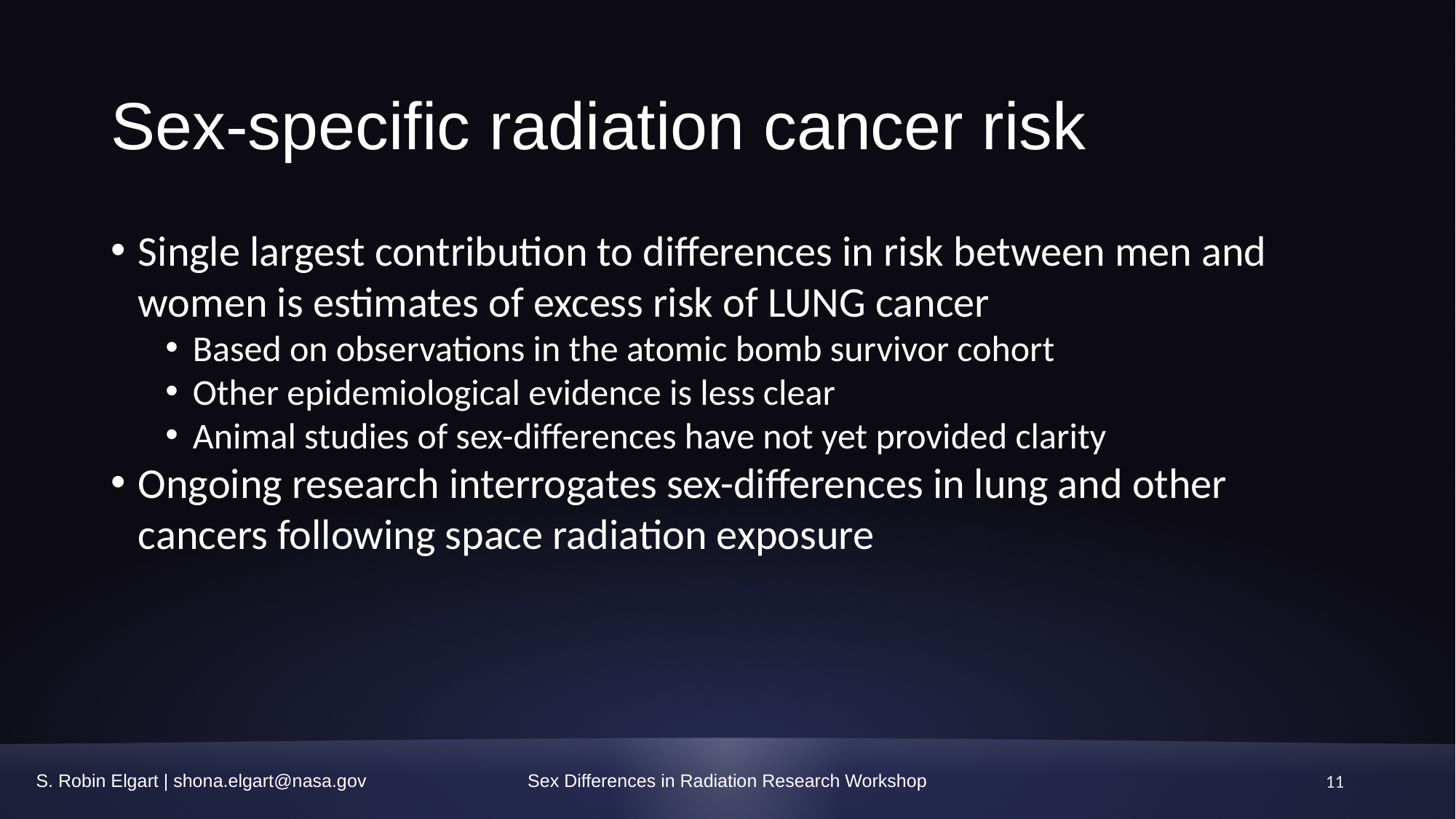

# Sex-specific radiation cancer risk
Single largest contribution to differences in risk between men and women is estimates of excess risk of LUNG cancer
Based on observations in the atomic bomb survivor cohort
Other epidemiological evidence is less clear
Animal studies of sex-differences have not yet provided clarity
Ongoing research interrogates sex-differences in lung and other cancers following space radiation exposure
11